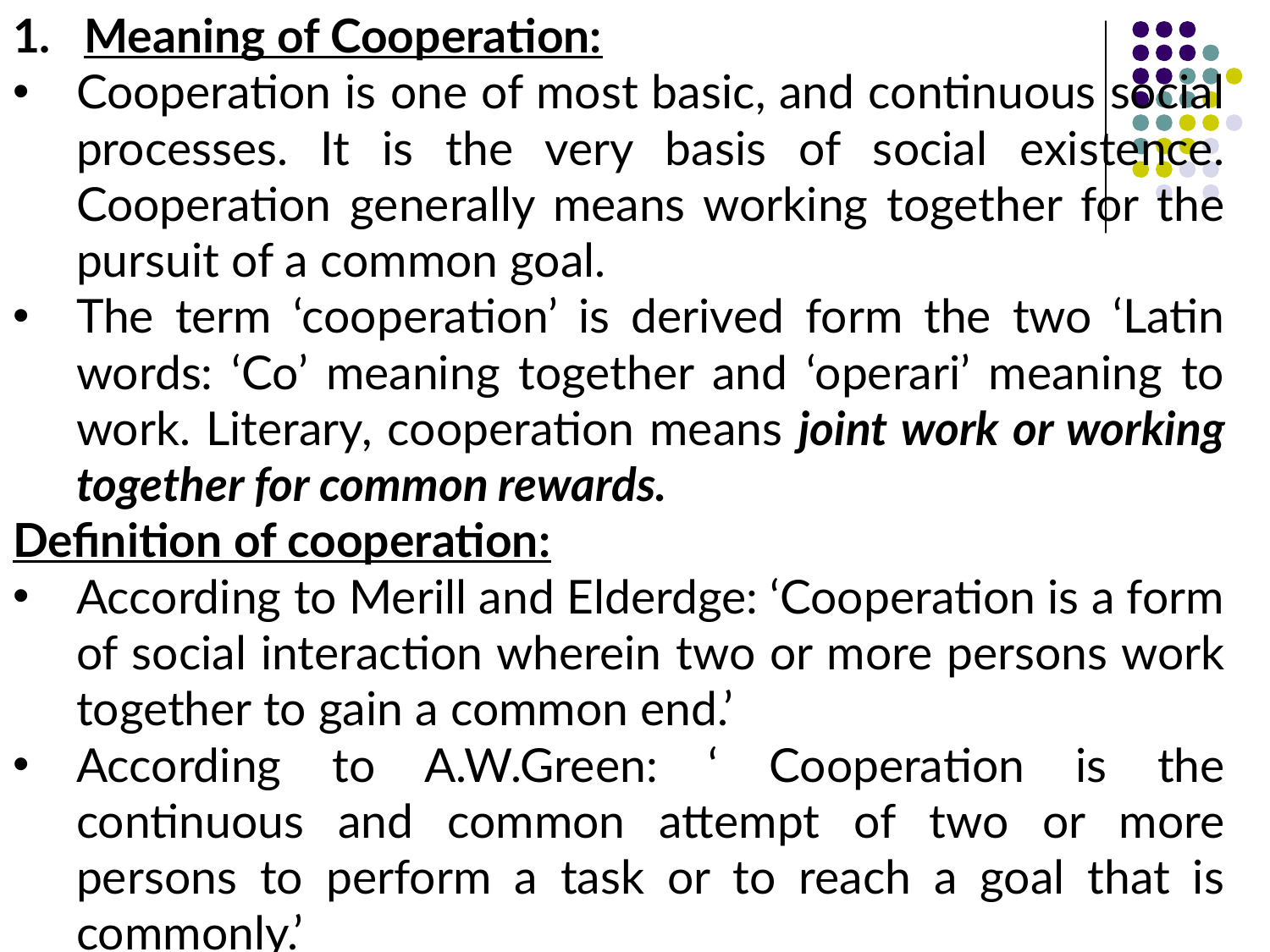

Meaning of Cooperation:
Cooperation is one of most basic, and continuous social processes. It is the very basis of social existence. Cooperation generally means working together for the pursuit of a common goal.
The term ‘cooperation’ is derived form the two ‘Latin words: ‘Co’ meaning together and ‘operari’ meaning to work. Literary, cooperation means joint work or working together for common rewards.
Definition of cooperation:
According to Merill and Elderdge: ‘Cooperation is a form of social interaction wherein two or more persons work together to gain a common end.’
According to A.W.Green: ‘ Cooperation is the continuous and common attempt of two or more persons to perform a task or to reach a goal that is commonly.’